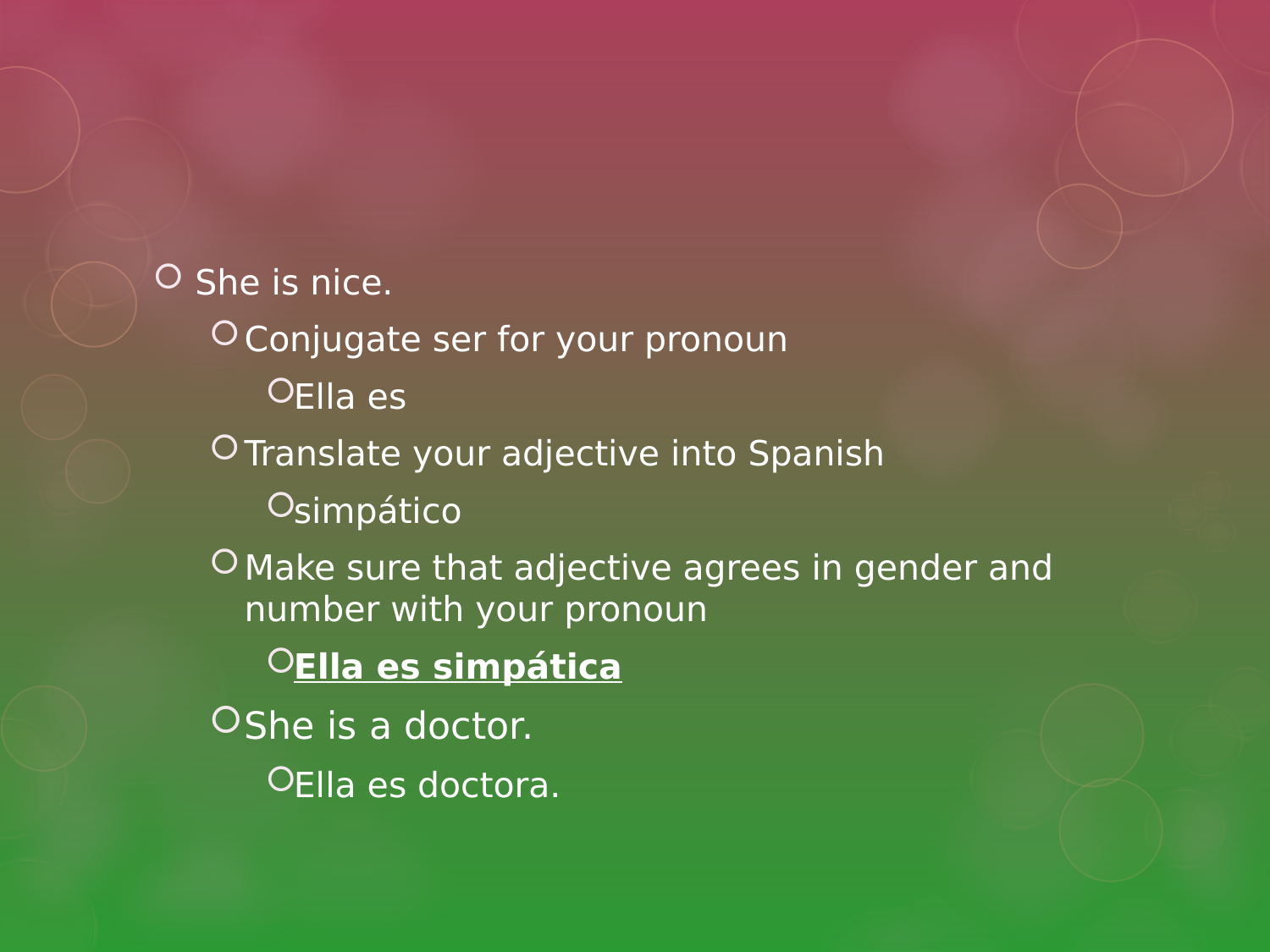

#
She is nice.
Conjugate ser for your pronoun
Ella es
Translate your adjective into Spanish
simpático
Make sure that adjective agrees in gender and number with your pronoun
Ella es simpática
She is a doctor.
Ella es doctora.